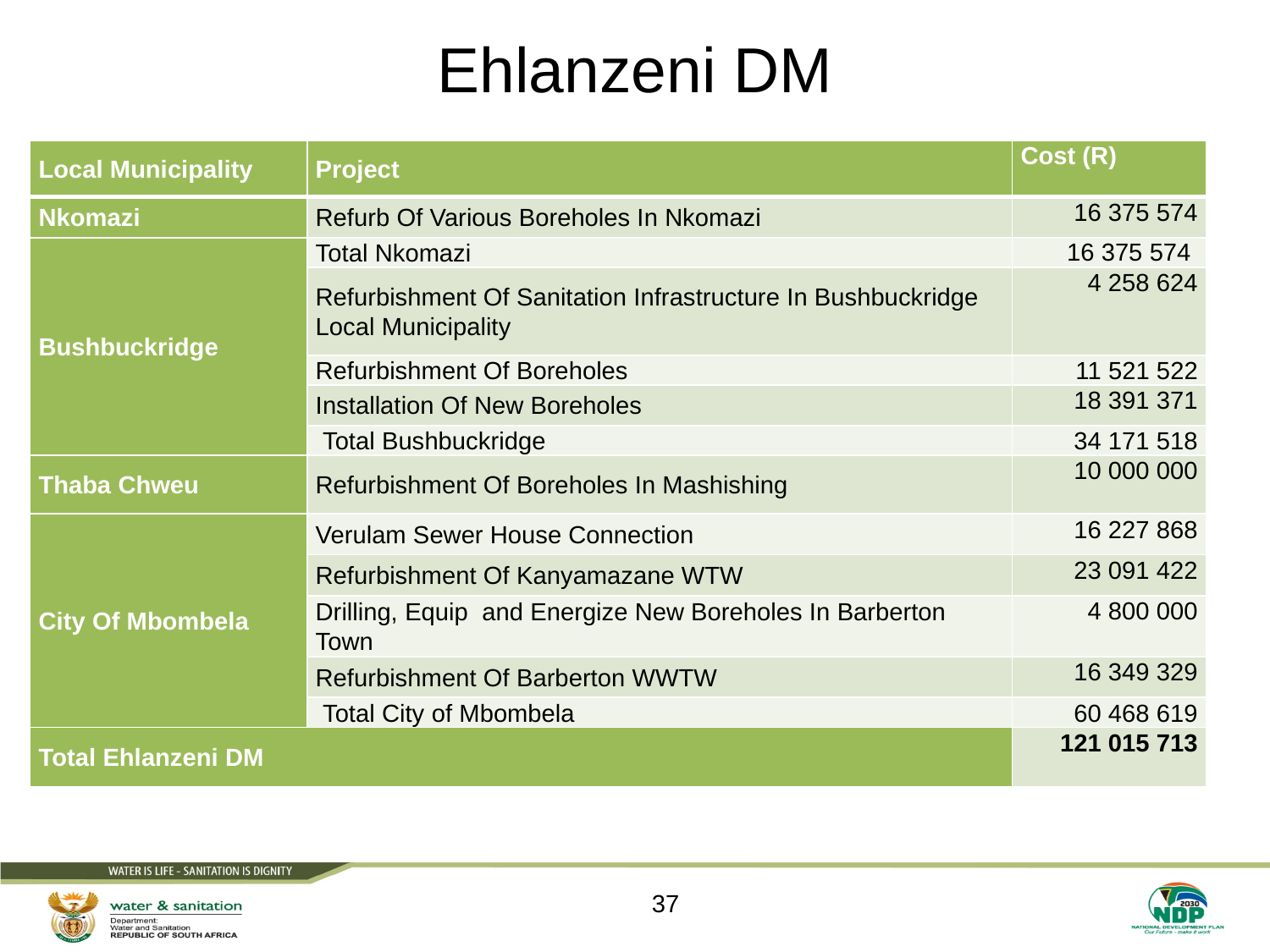

# Ehlanzeni DM
| Local Municipality | Project | Cost (R) |
| --- | --- | --- |
| Nkomazi | Refurb Of Various Boreholes In Nkomazi | 16 375 574 |
| Bushbuckridge | Total Nkomazi | 16 375 574 |
|  | Refurbishment Of Sanitation Infrastructure In Bushbuckridge Local Municipality | 4 258 624 |
|  | Refurbishment Of Boreholes | 11 521 522 |
|  | Installation Of New Boreholes | 18 391 371 |
|  | Total Bushbuckridge | 34 171 518 |
| Thaba Chweu | Refurbishment Of Boreholes In Mashishing | 10 000 000 |
| City Of Mbombela | Verulam Sewer House Connection | 16 227 868 |
|  | Refurbishment Of Kanyamazane WTW | 23 091 422 |
|  | Drilling, Equip and Energize New Boreholes In Barberton Town | 4 800 000 |
|  | Refurbishment Of Barberton WWTW | 16 349 329 |
|  | Total City of Mbombela | 60 468 619 |
| Total Ehlanzeni DM |  | 121 015 713 |
37